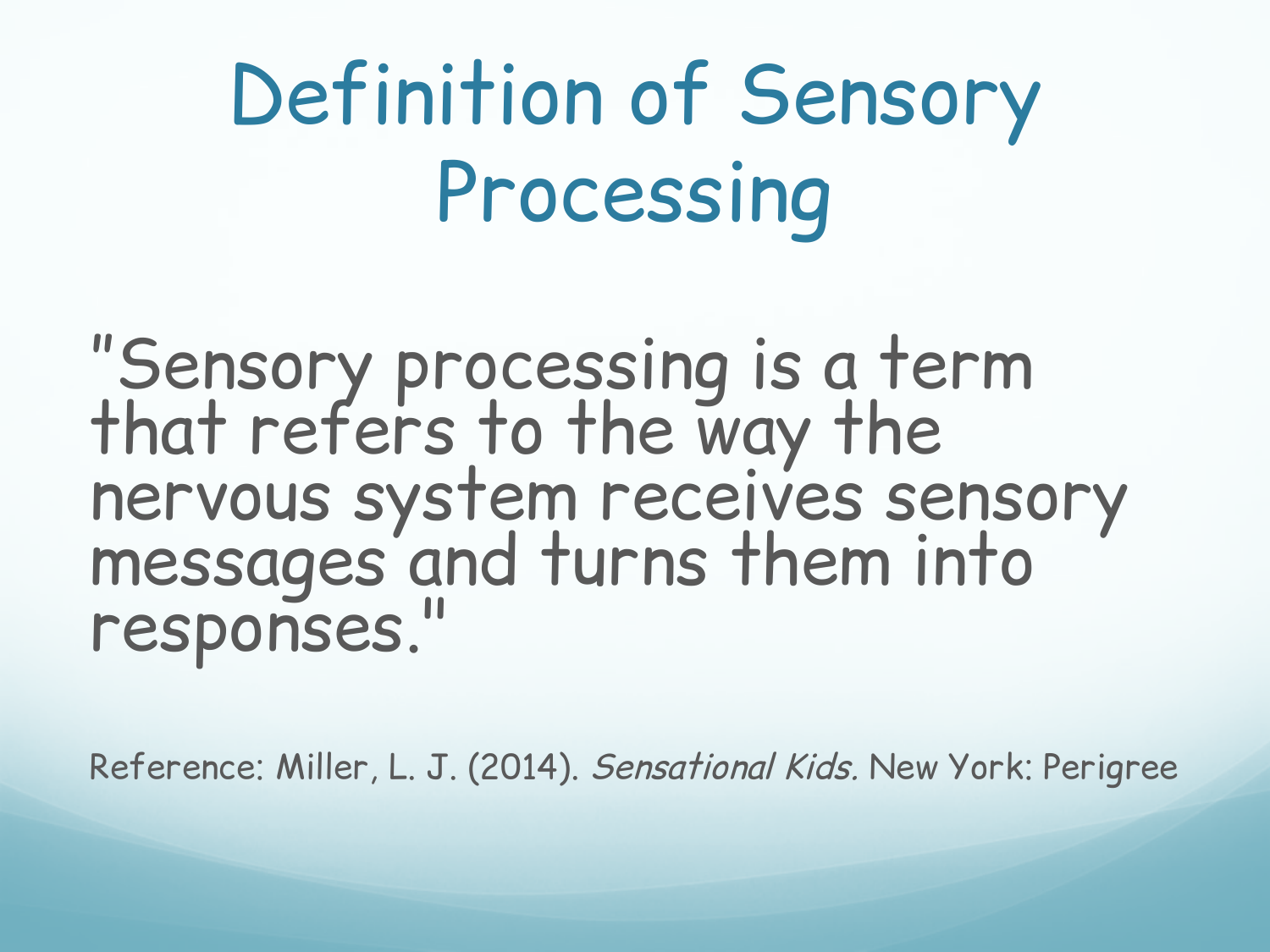

# Definition of Sensory Processing

”Sensory processing is a term that refers to the way the nervous system receives sensory messages and turns them into responses."

Reference: Miller, L. J. (2014). Sensational Kids. New York: Perigree